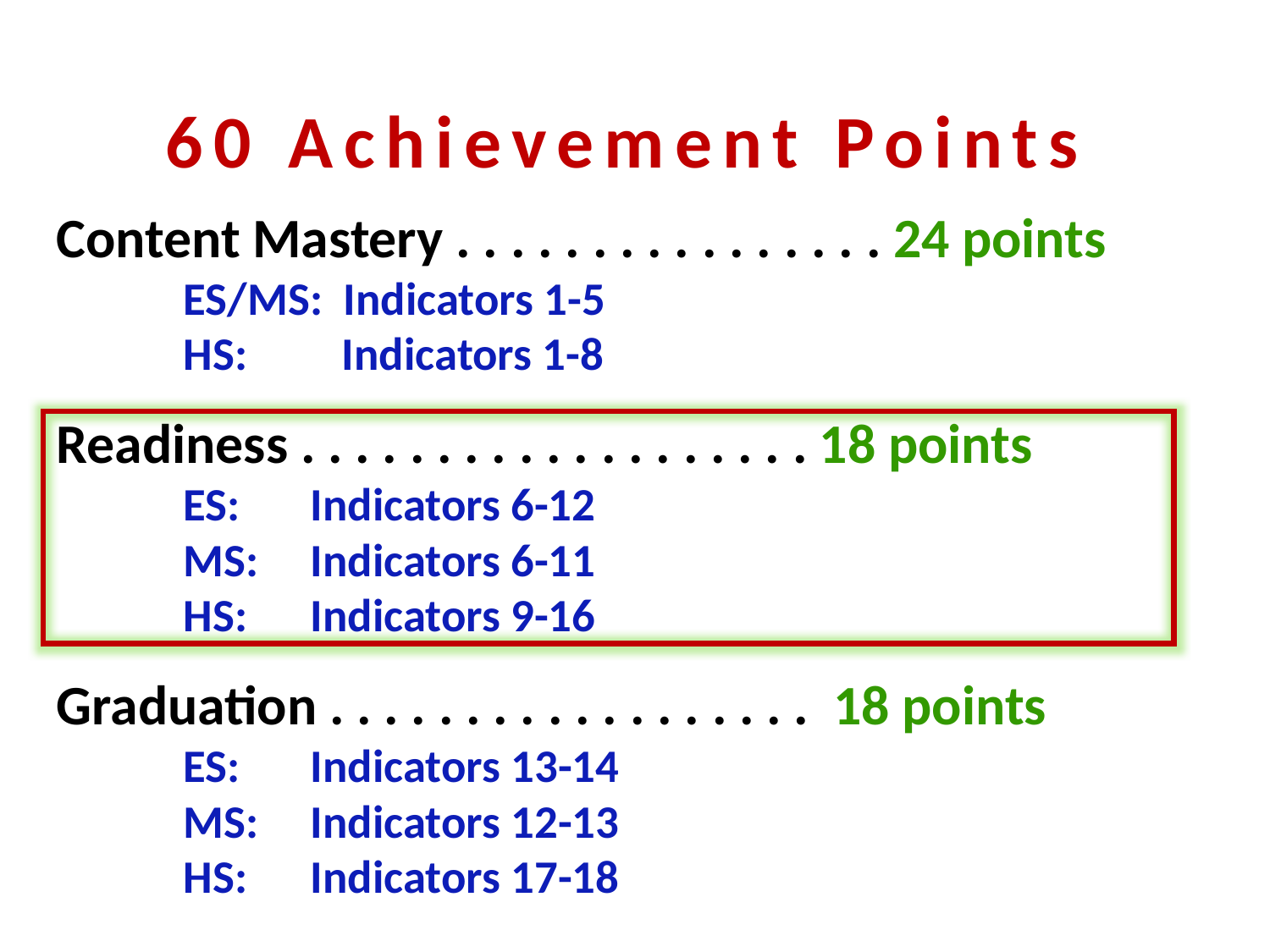

60 Achievement Points
Content Mastery . . . . . . . . . . . . . . . . 24 points
	ES/MS:  Indicators 1-5
	HS:	   Indicators 1-8

Readiness . . . . . . . . . . . . . . . . . . . 18 points
 	ES: 	Indicators 6-12
	MS:	Indicators 6-11
	HS:	Indicators 9-16

Graduation . . . . . . . . . . . . . . . . . .  18 points
 	ES: 	Indicators 13-14
	MS:	Indicators 12-13
	HS:	Indicators 17-18